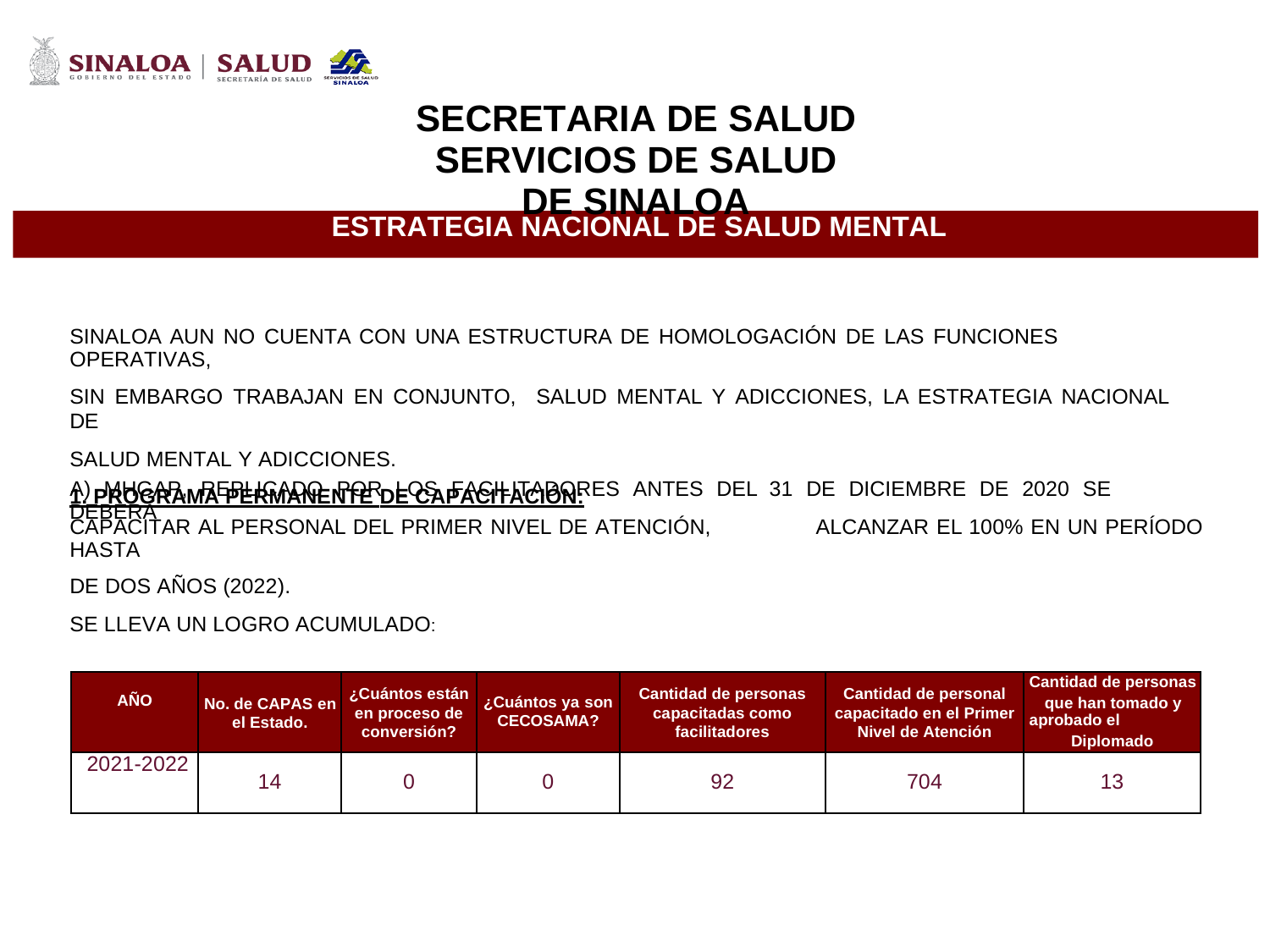

SECRETARIA DE SALUD
SERVICIOS DE SALUD DE SINALOA

ESTRATEGIA NACIONAL DE SALUD MENTAL
SINALOA AUN NO CUENTA CON UNA ESTRUCTURA DE HOMOLOGACIÓN DE LAS FUNCIONES OPERATIVAS,
SIN EMBARGO TRABAJAN EN CONJUNTO,   SALUD MENTAL Y ADICCIONES, LA ESTRATEGIA NACIONAL DE
SALUD MENTAL Y ADICCIONES.
1. PROGRAMA PERMANENTE DE CAPACITACIÓN:
A)  MHGAP,  REPLICADO  POR  LOS  FACILITADORES  ANTES  DEL  31  DE  DICIEMBRE  DE  2020  SE  DEBERÁ
CAPACITAR AL PERSONAL DEL PRIMER NIVEL DE ATENCIÓN, HASTA
DE DOS AÑOS (2022).
SE LLEVA UN LOGRO ACUMULADO:
ALCANZAR EL 100% EN UN PERÍODO

AÑO

No. de CAPAS en el Estado.

¿Cuántos están en proceso de conversión?

¿Cuántos ya son
CECOSAMA?

Cantidad de personas capacitadas como facilitadores

Cantidad de personal capacitado en el Primer Nivel de Atención
Cantidad de personas
aprobado el
que han tomado y
Diplomado

2021-2022

14

0

0

92

704

13